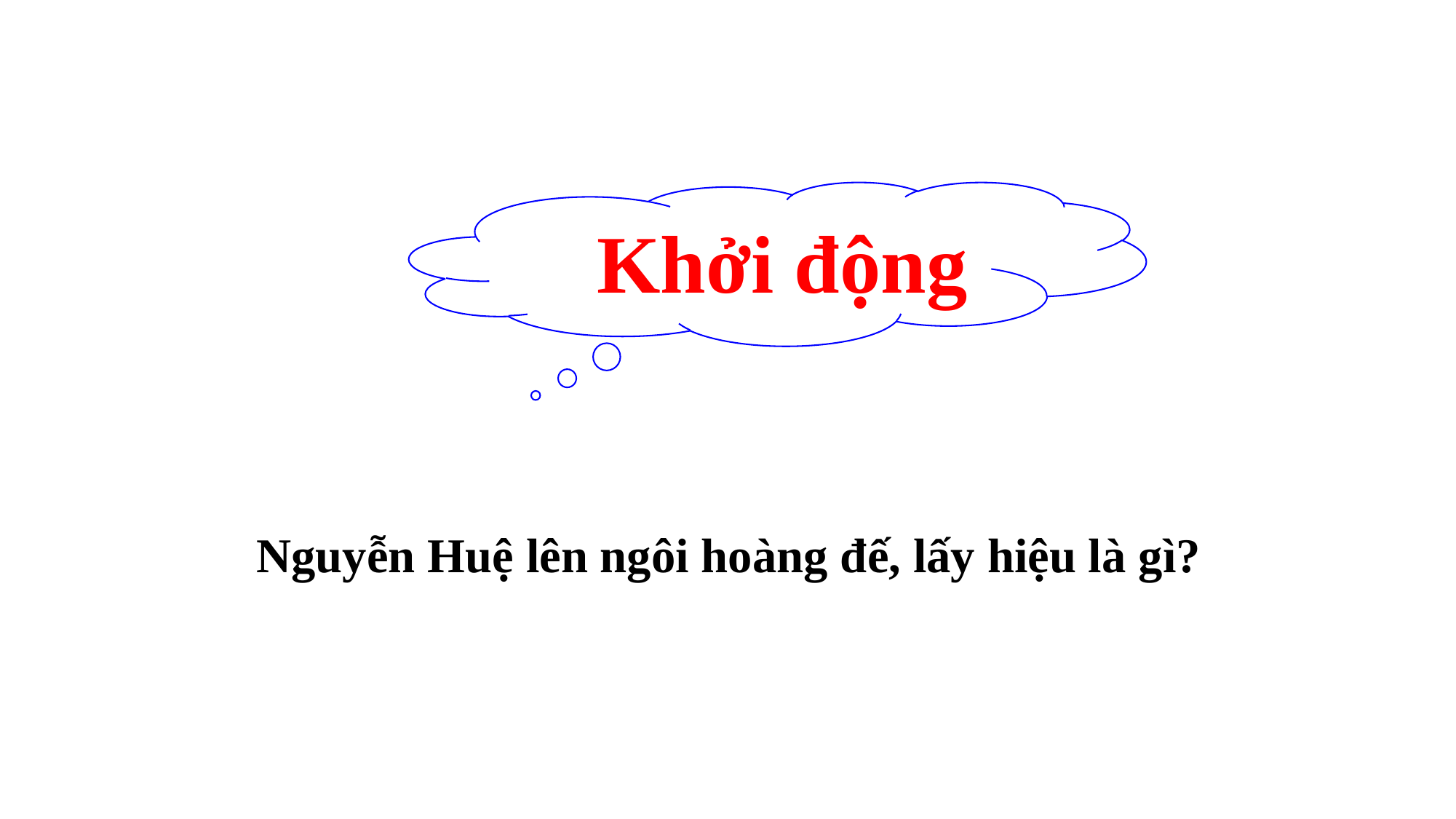

Khởi động
Nguyễn Huệ lên ngôi hoàng đế, lấy hiệu là gì?